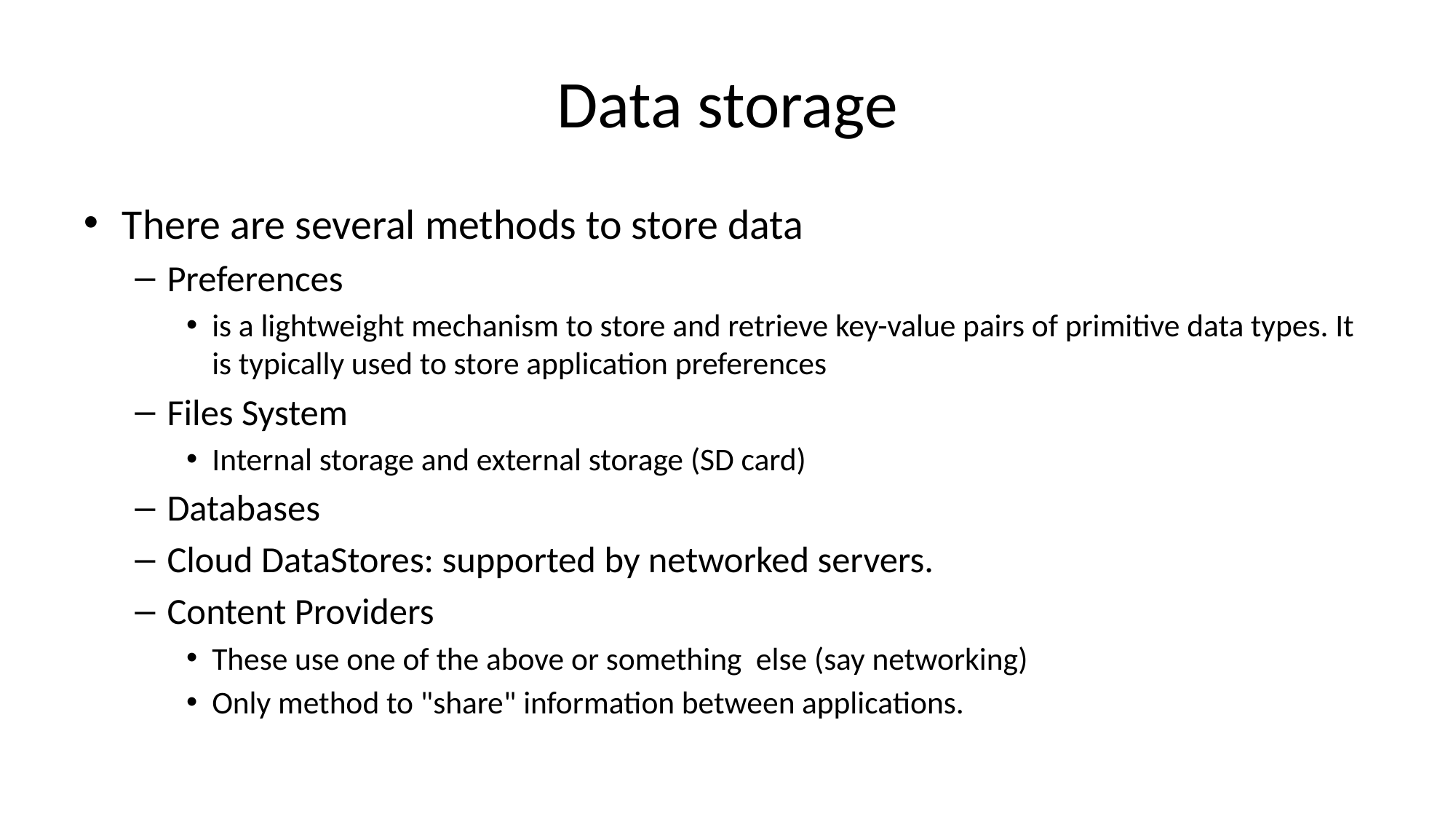

# Data storage
There are several methods to store data
Preferences
is a lightweight mechanism to store and retrieve key-value pairs of primitive data types. It is typically used to store application preferences
Files System
Internal storage and external storage (SD card)
Databases
Cloud DataStores: supported by networked servers.
Content Providers
These use one of the above or something  else (say networking)
Only method to "share" information between applications.